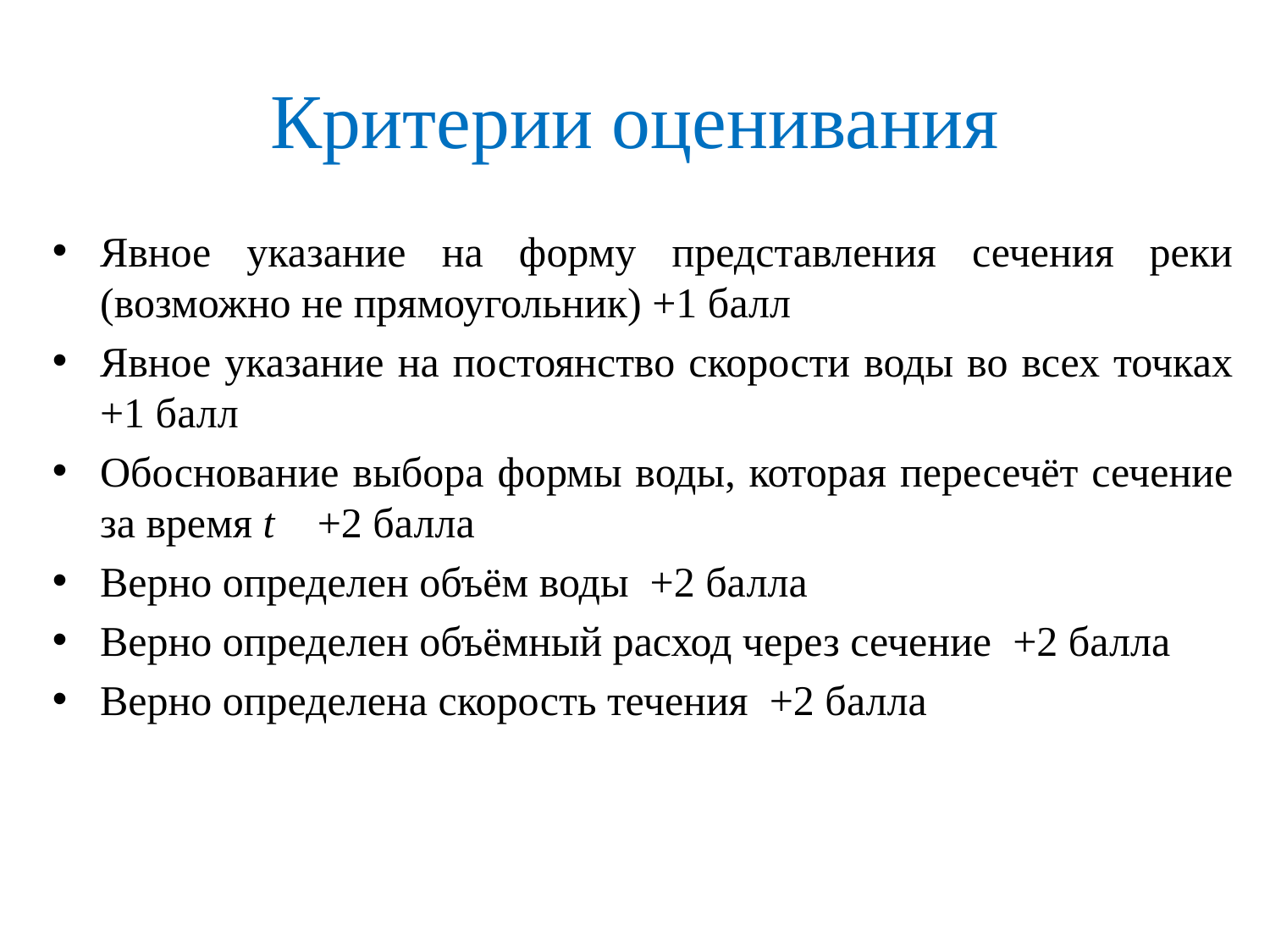

# Критерии оценивания
Явное указание на форму представления сечения реки (возможно не прямоугольник) +1 балл
Явное указание на постоянство скорости воды во всех точках +1 балл
Обоснование выбора формы воды, которая пересечёт сечение за время t    +2 балла
Верно определен объём воды  +2 балла
Верно определен объёмный расход через сечение  +2 балла
Верно определена скорость течения  +2 балла